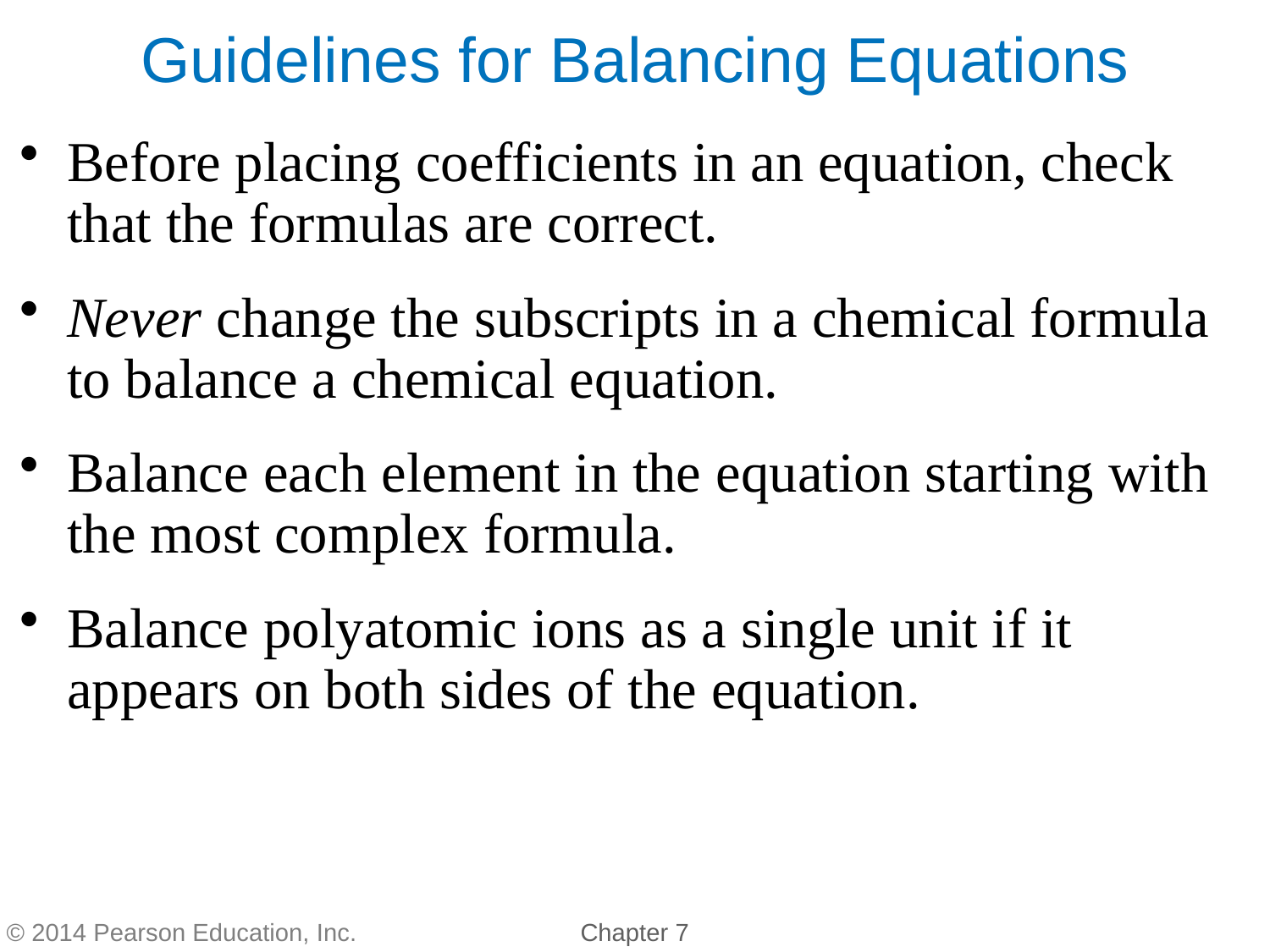

Before placing coefficients in an equation, check that the formulas are correct.
Never change the subscripts in a chemical formula to balance a chemical equation.
Balance each element in the equation starting with the most complex formula.
Balance polyatomic ions as a single unit if it appears on both sides of the equation.
Guidelines for Balancing Equations